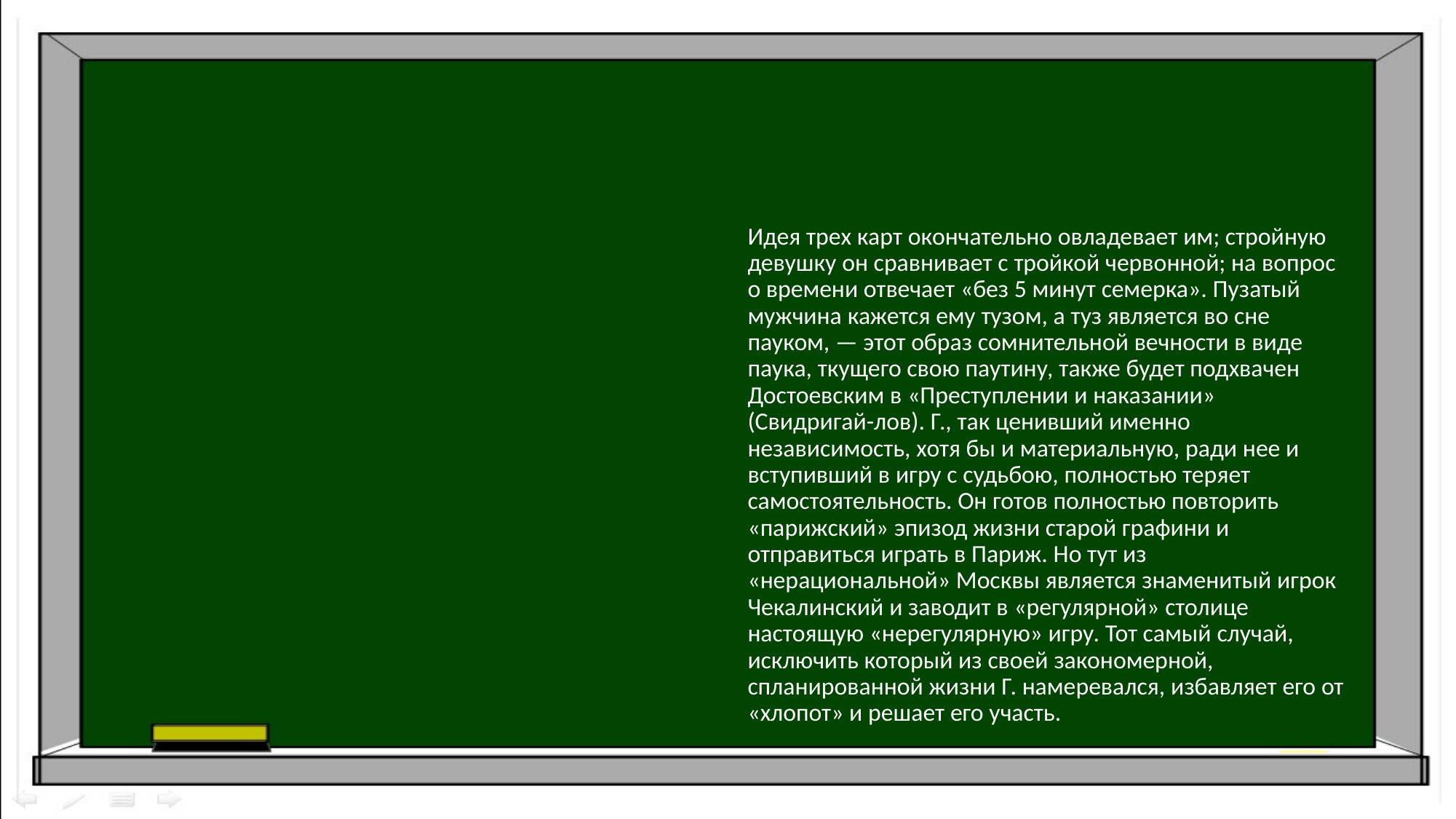

#

Идея трех карт окончательно овладевает им; стройную девушку он сравнивает с тройкой червонной; на вопрос о времени отвечает «без 5 минут семерка». Пузатый мужчина кажется ему тузом, а туз является во сне пауком, — этот образ сомнительной вечности в виде паука, ткущего свою паутину, также будет подхвачен Достоевским в «Преступлении и наказании» (Свидригай-лов). Г., так ценивший именно независимость, хотя бы и материальную, ради нее и вступивший в игру с судьбою, полностью теряет самостоятельность. Он готов полностью повторить «парижский» эпизод жизни старой графини и отправиться играть в Париж. Но тут из «нерациональной» Москвы является знаменитый игрок Чекалинский и заводит в «регулярной» столице настоящую «нерегулярную» игру. Тот самый случай, исключить который из своей закономерной, спланированной жизни Г. намеревался, избавляет его от «хлопот» и решает его участь.